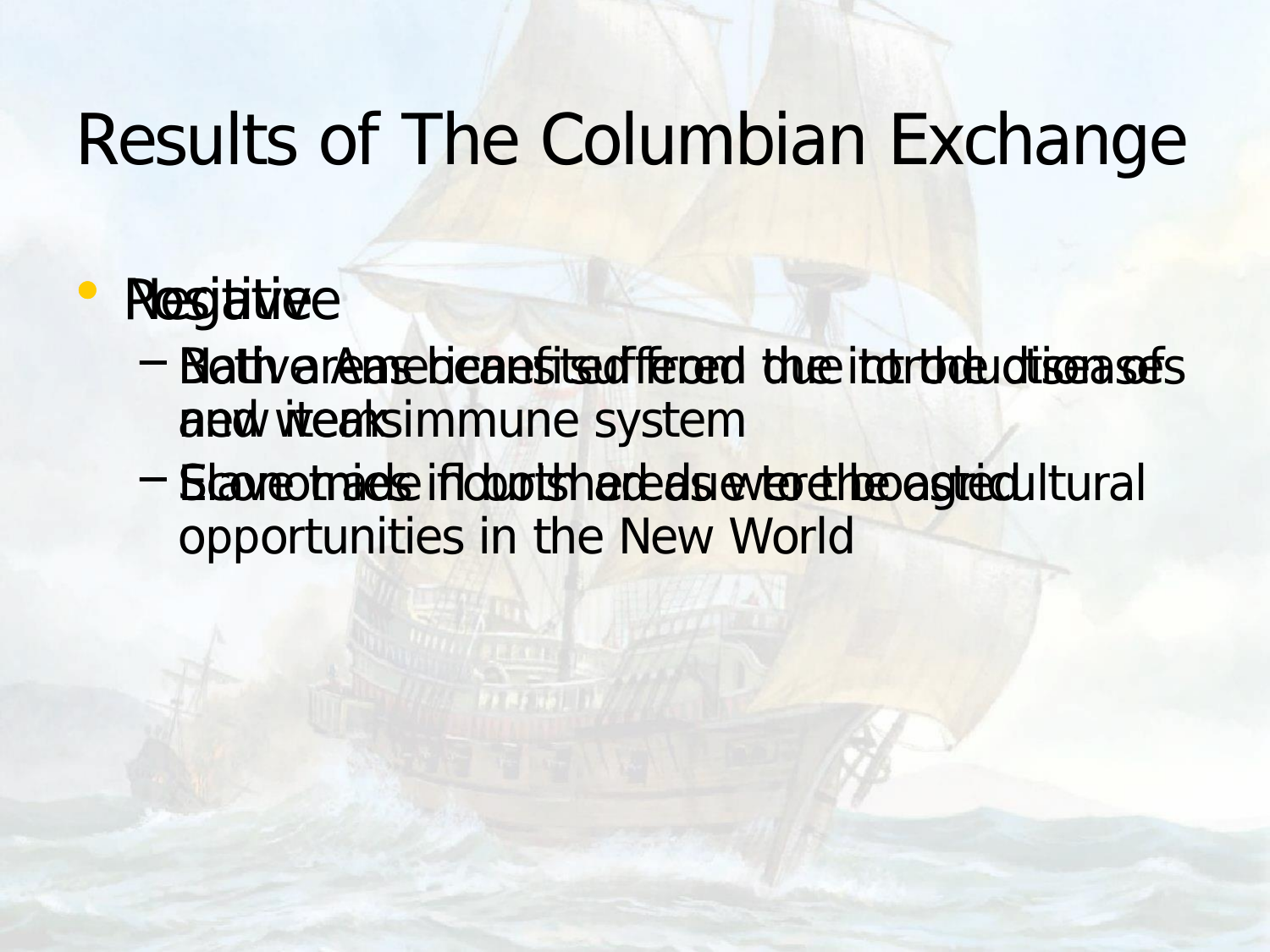

# Results of The Columbian Exchange
Positive
Both areas benefited from the introduction of new items
Economies in both areas were boosted
Negative
Native Americans suffered due to the diseases and weak immune system
Slave trade flourished due to the agricultural opportunities in the New World